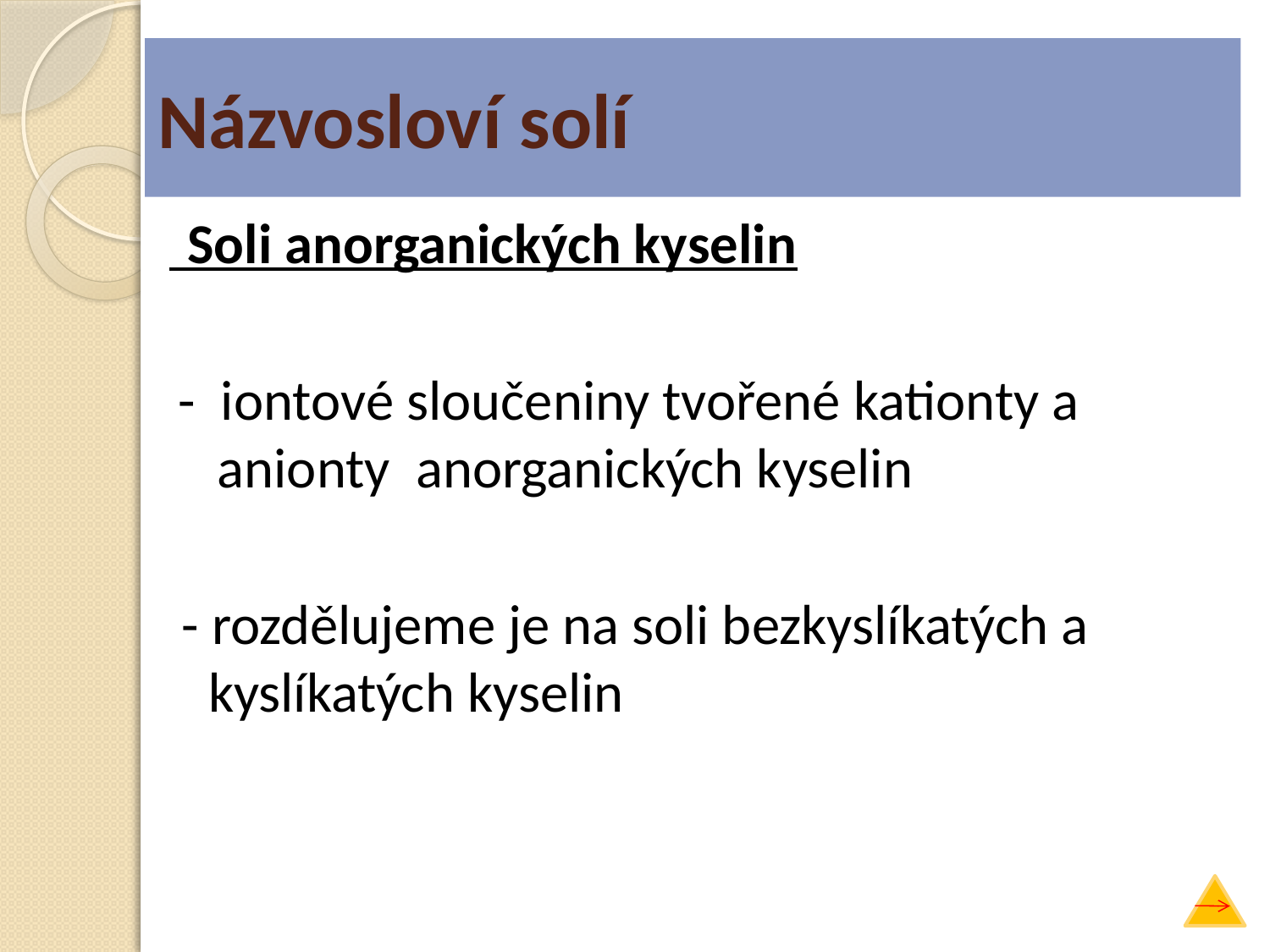

# Názvosloví solí
 Soli anorganických kyselin

-  iontové sloučeniny tvořené kationty a   anionty  anorganických kyselin

 - rozdělujeme je na soli bezkyslíkatých a   kyslíkatých kyselin